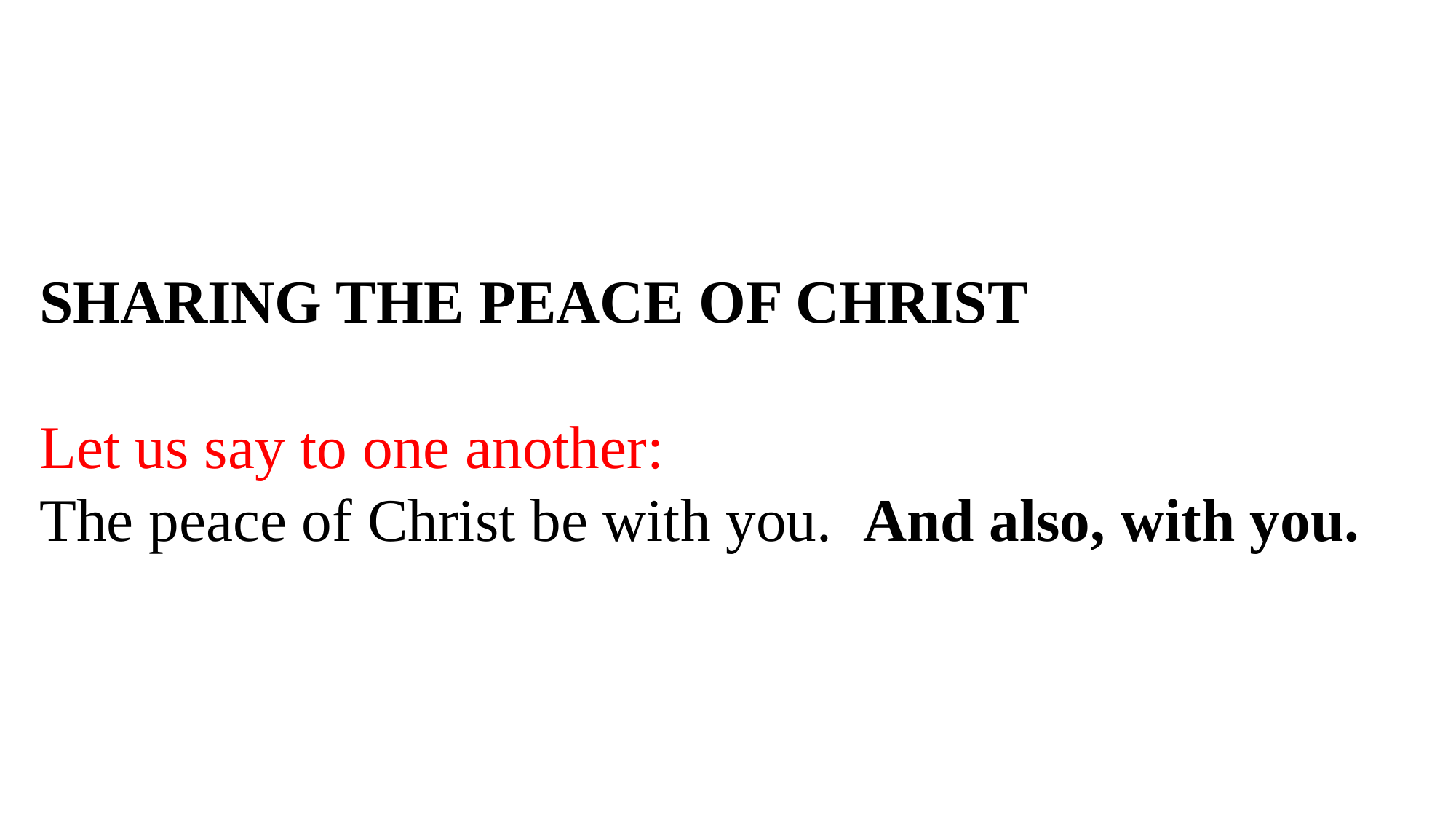

SHARING THE PEACE OF CHRIST

Let us say to one another:
The peace of Christ be with you.  And also, with you.